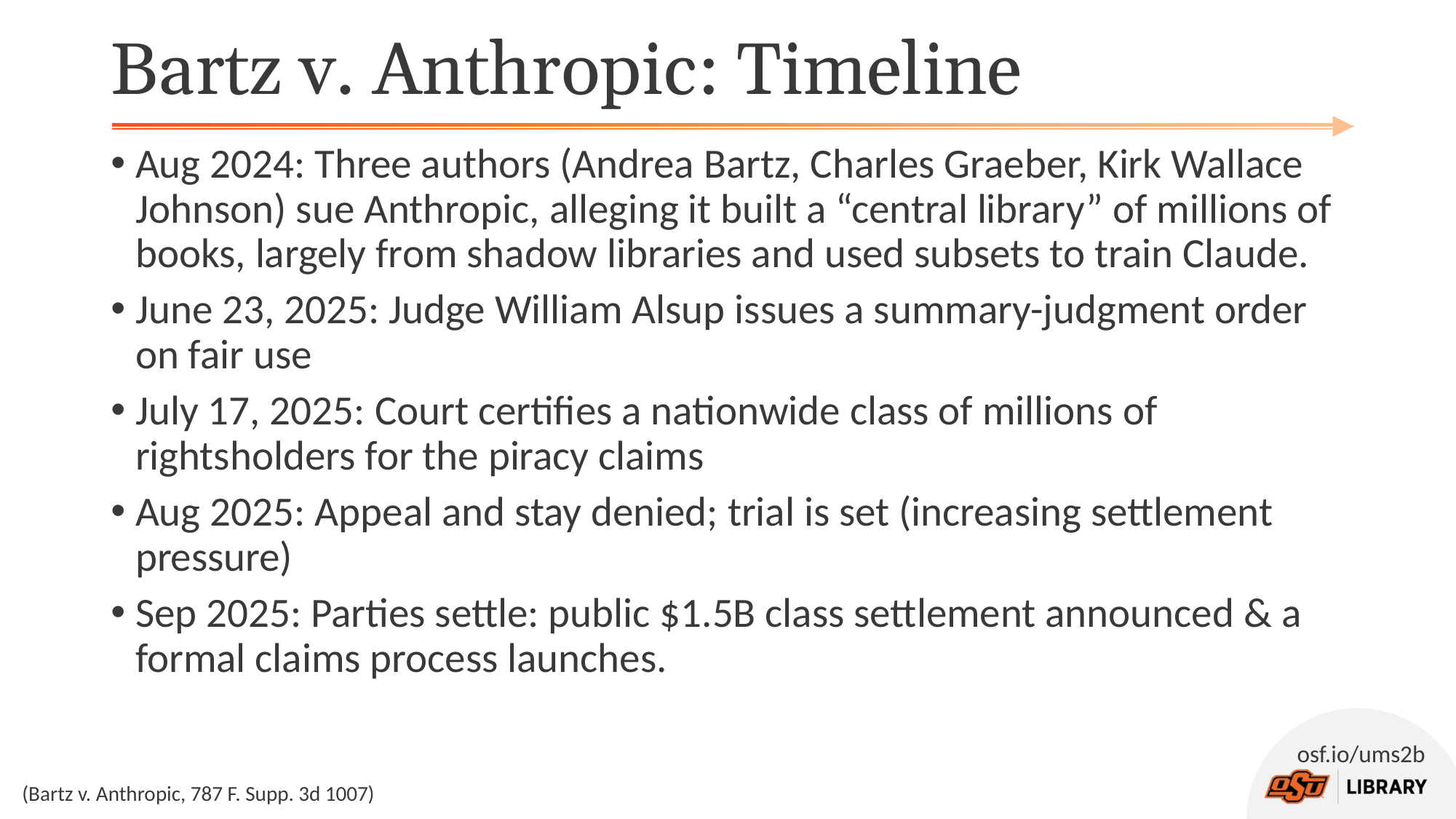

# Bartz v. Anthropic: Timeline
Aug 2024: Three authors (Andrea Bartz, Charles Graeber, Kirk Wallace Johnson) sue Anthropic, alleging it built a “central library” of millions of books, largely from shadow libraries and used subsets to train Claude.
June 23, 2025: Judge William Alsup issues a summary-judgment order on fair use
July 17, 2025: Court certifies a nationwide class of millions of rightsholders for the piracy claims
Aug 2025: Appeal and stay denied; trial is set (increasing settlement pressure)
Sep 2025: Parties settle: public $1.5B class settlement announced & a formal claims process launches.
(Bartz v. Anthropic, 787 F. Supp. 3d 1007)